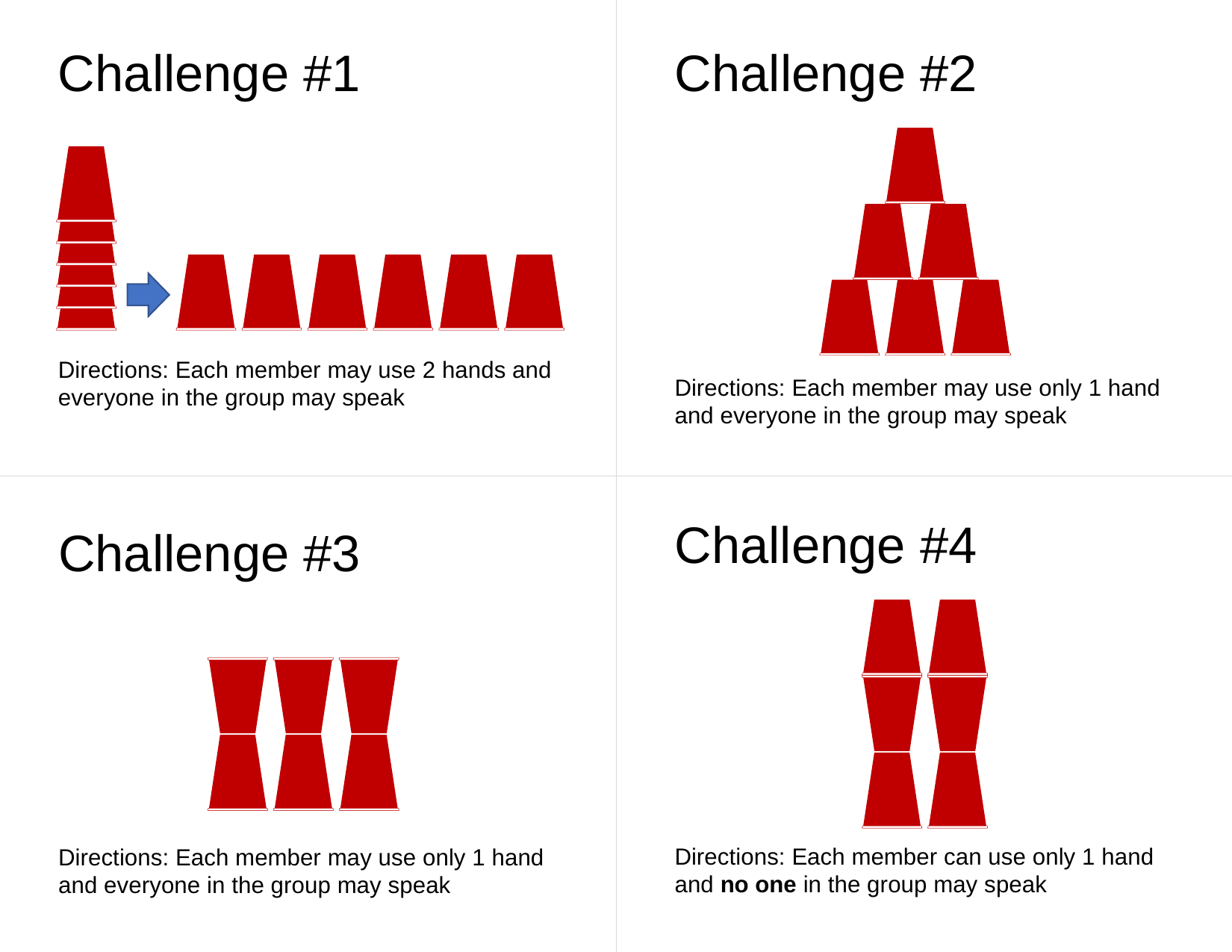

Challenge #1
Challenge #2

Directions: Each member may use 2 hands and everyone in the group may speak
Directions: Each member may use only 1 hand and everyone in the group may speak
Challenge #4
Challenge #3

Directions: Each member can use only 1 hand and no one in the group may speak
Directions: Each member may use only 1 hand and everyone in the group may speak